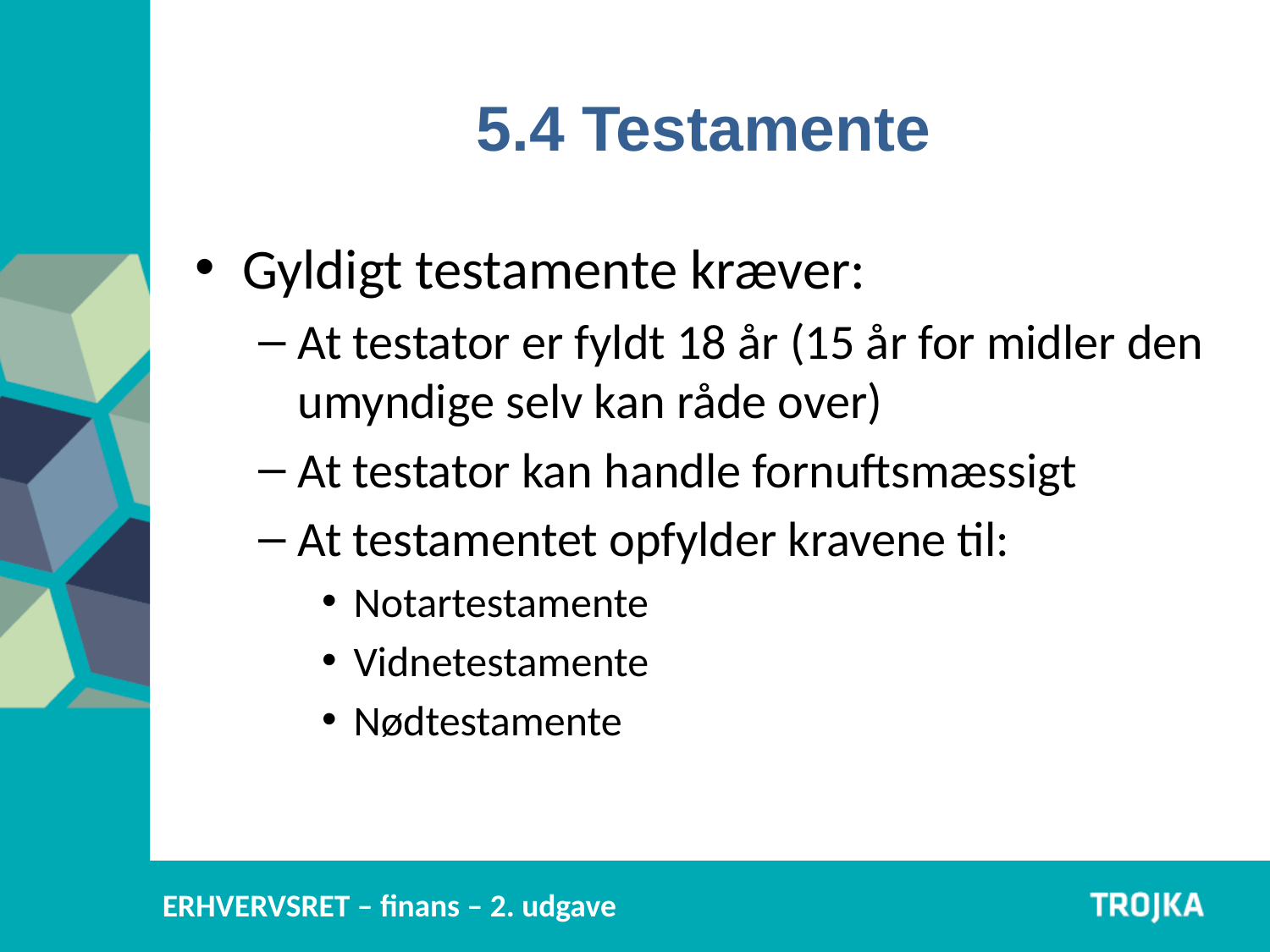

5.4 Testamente
Gyldigt testamente kræver:
At testator er fyldt 18 år (15 år for midler den umyndige selv kan råde over)
At testator kan handle fornuftsmæssigt
At testamentet opfylder kravene til:
Notartestamente
Vidnetestamente
Nødtestamente